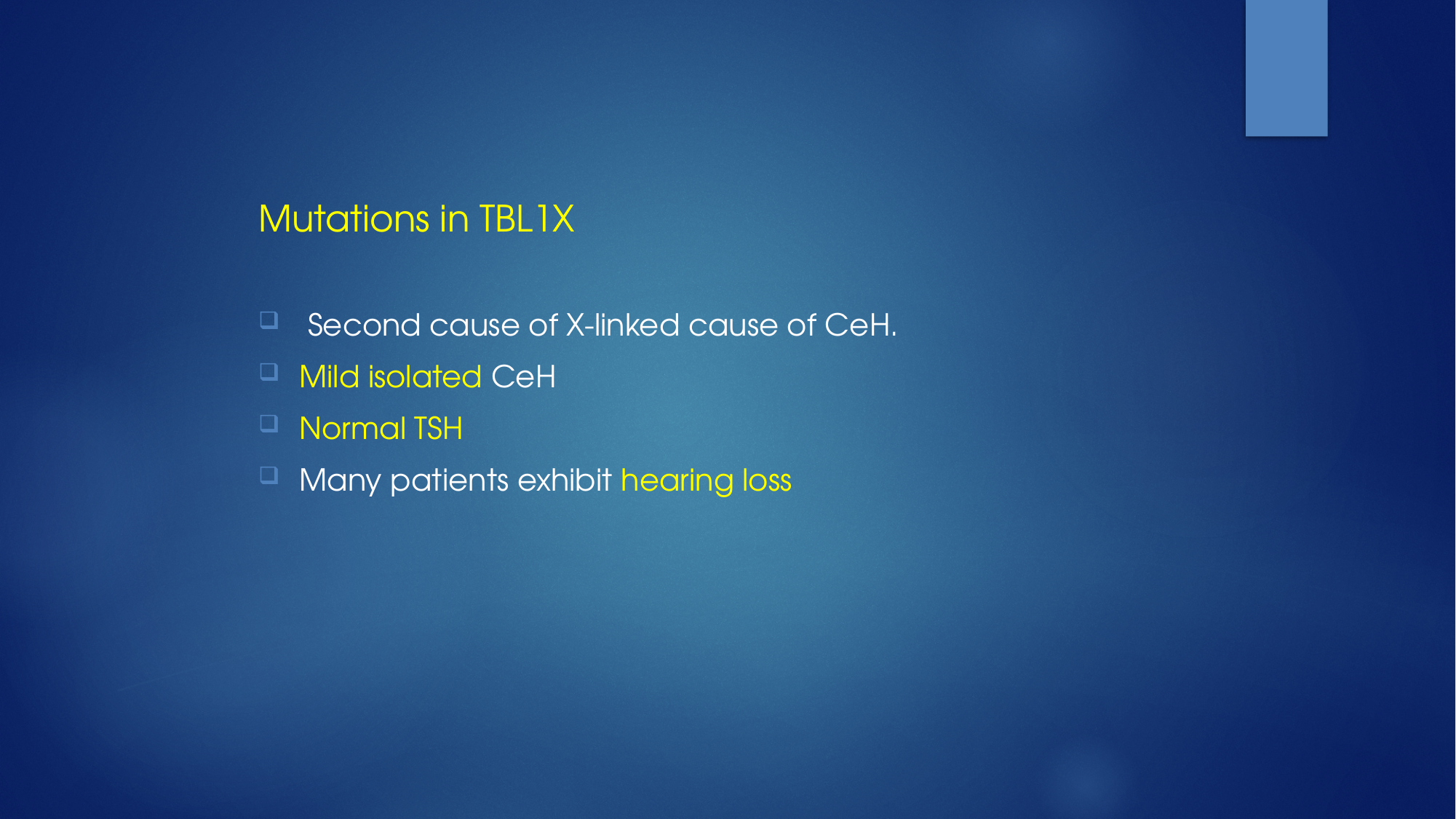

Mutations in TBL1X

 Second cause of X-linked cause of CeH.
Mild isolated CeH
Normal TSH
Many patients exhibit hearing loss